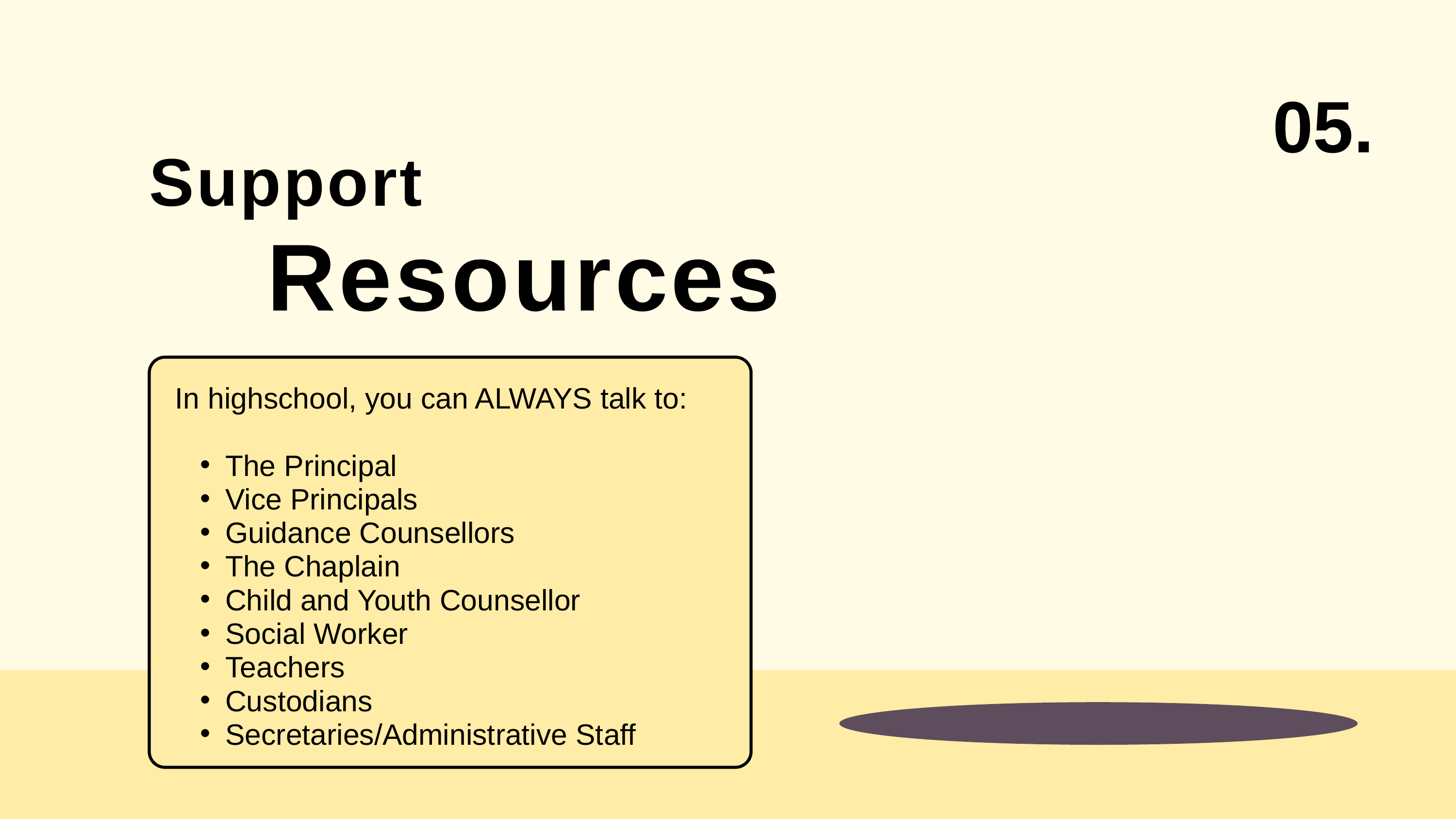

05.
Support

Resources

In highschool, you can ALWAYS talk to:

The Principal
Vice Principals
Guidance Counsellors
The Chaplain
Child and Youth Counsellor
Social Worker
Teachers
Custodians
Secretaries/Administrative Staff